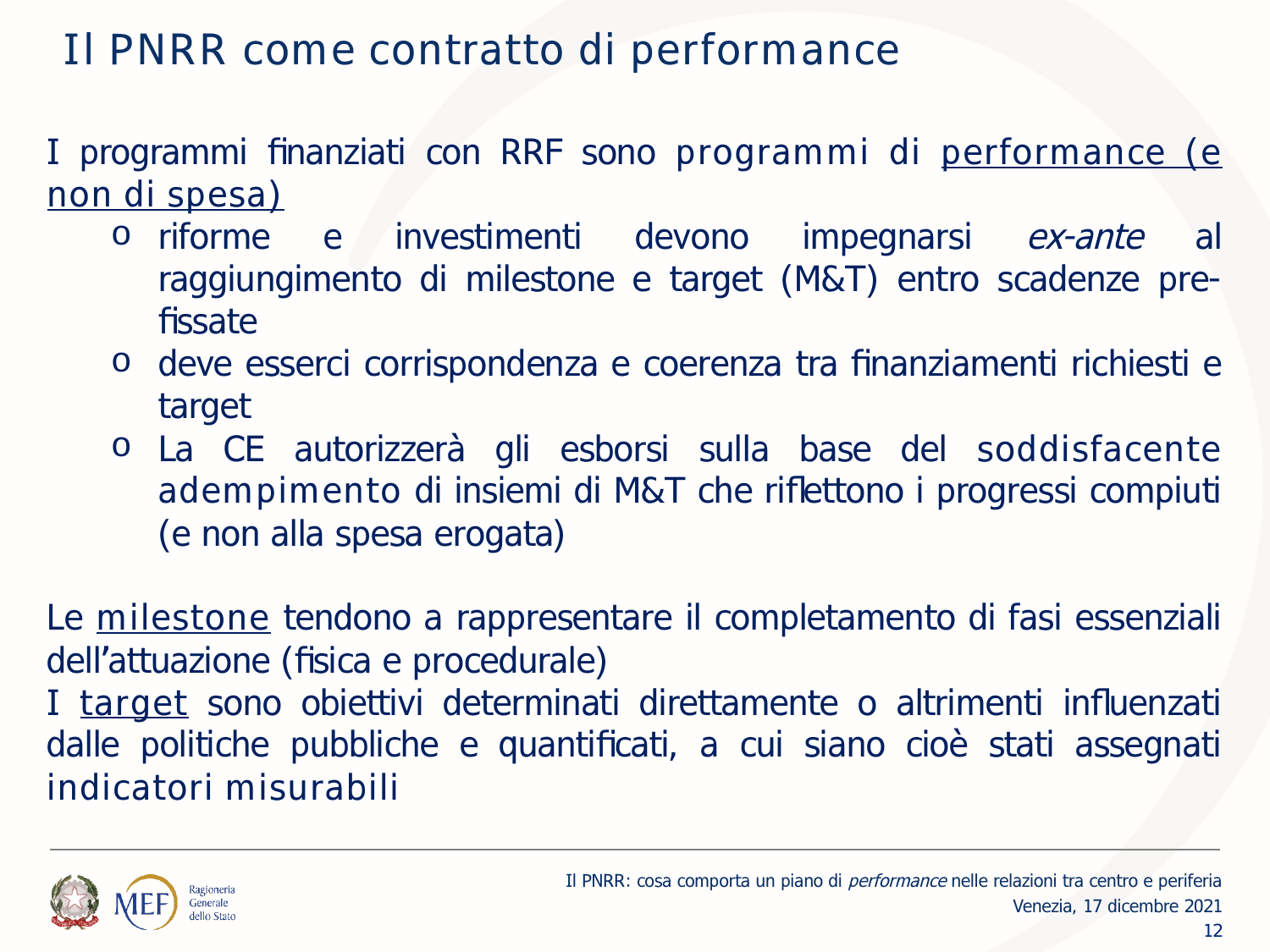

# Il PNRR come contratto di performance
I programmi finanziati con RRF sono programmi di performance (e non di spesa)
riforme e investimenti devono impegnarsi ex-ante al raggiungimento di milestone e target (M&T) entro scadenze pre-fissate
deve esserci corrispondenza e coerenza tra finanziamenti richiesti e target
La CE autorizzerà gli esborsi sulla base del soddisfacente adempimento di insiemi di M&T che riflettono i progressi compiuti (e non alla spesa erogata)

Le milestone tendono a rappresentare il completamento di fasi essenziali dell’attuazione (fisica e procedurale)
I target sono obiettivi determinati direttamente o altrimenti influenzati dalle politiche pubbliche e quantificati, a cui siano cioè stati assegnati indicatori misurabili

Il PNRR: cosa comporta un piano di performance nelle relazioni tra centro e periferia
Venezia, 17 dicembre 2021
12